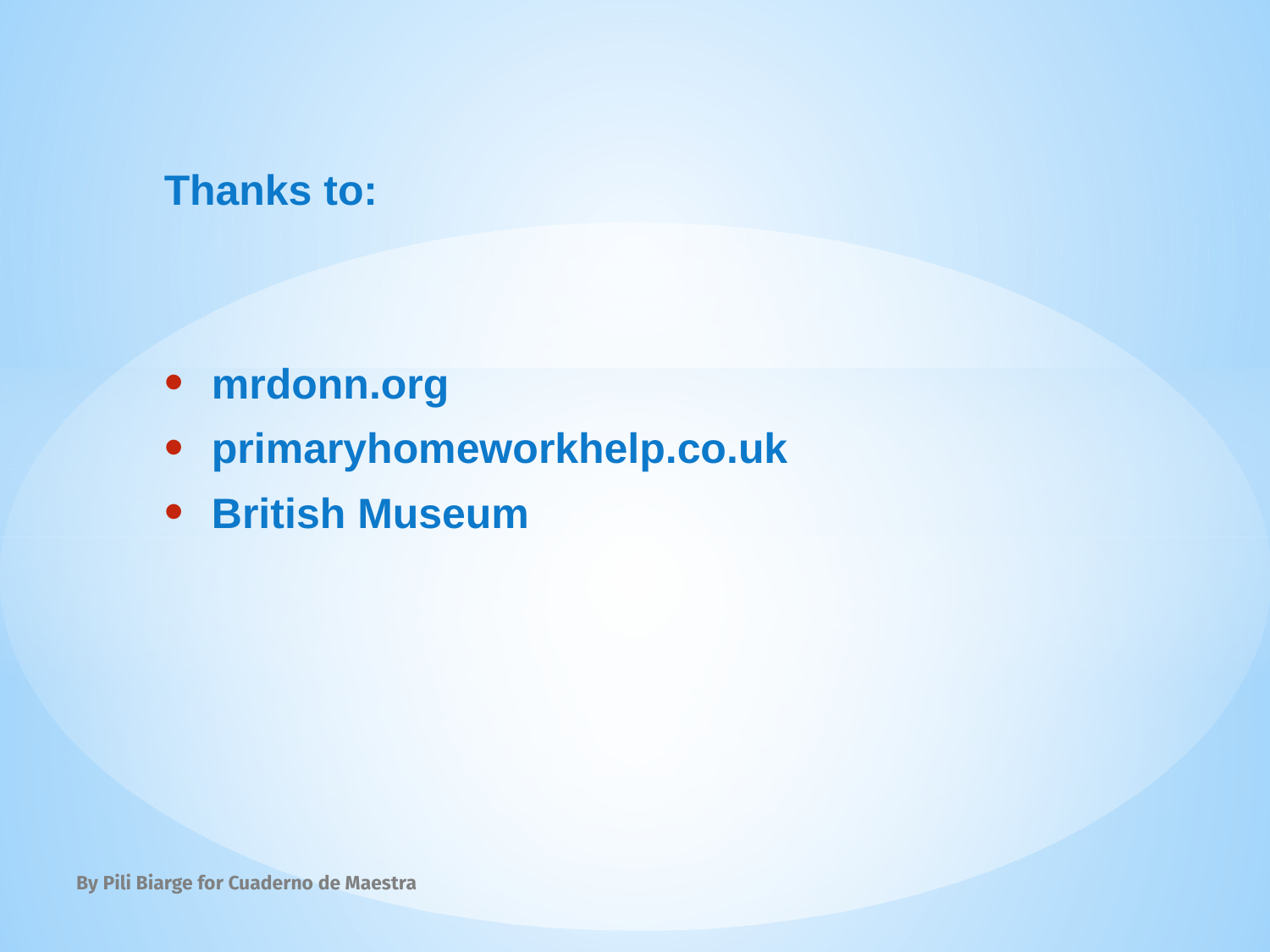

Thanks to:

mrdonn.org
primaryhomeworkhelp.co.uk
British Museum

By Pili Biarge for Cuaderno de Maestra